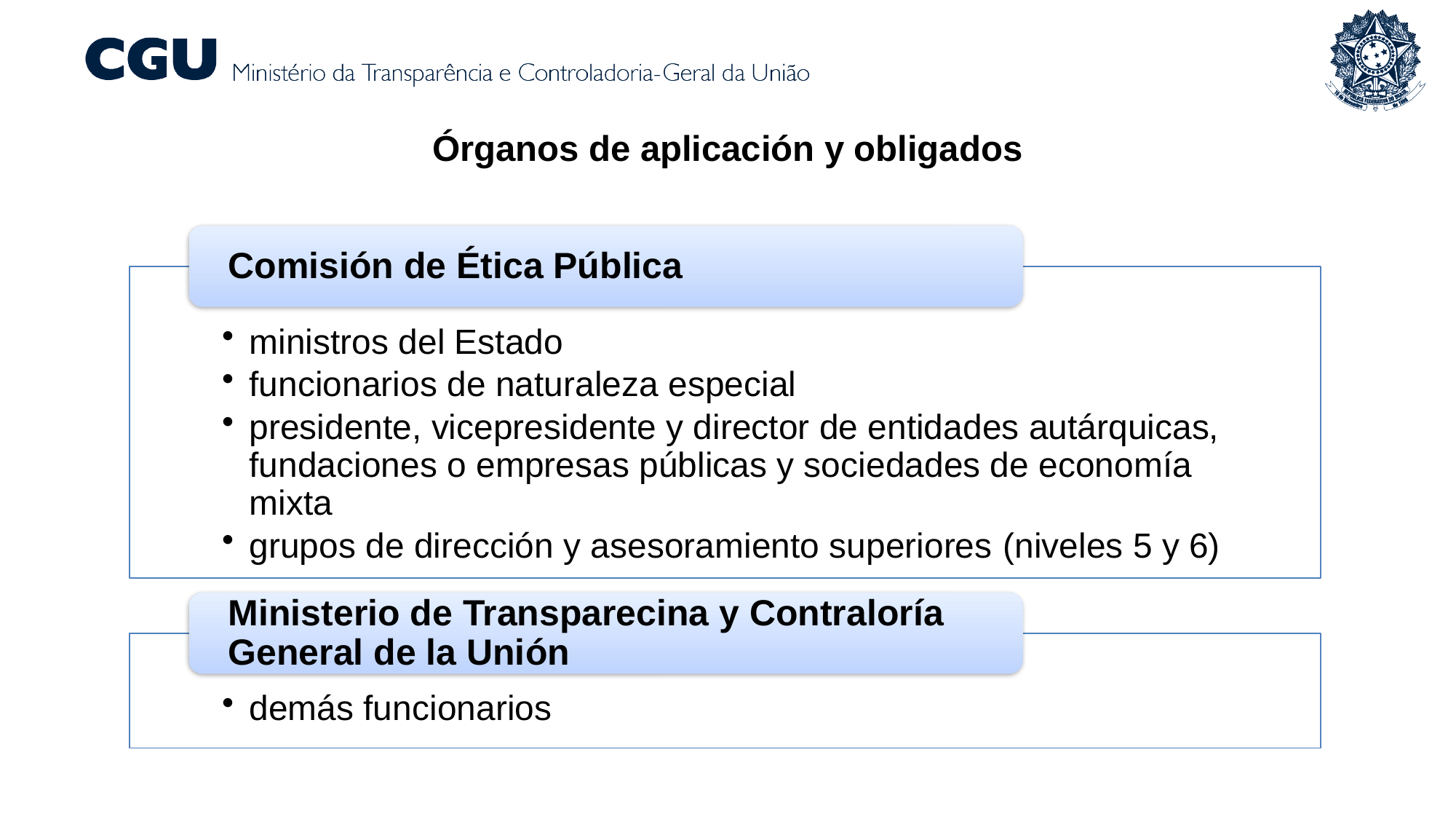

Órganos de aplicación y obligados
ministros del Estado
funcionarios de naturaleza especial
presidente, vicepresidente y director de entidades autárquicas, fundaciones o empresas públicas y sociedades de economía mixta
grupos de dirección y asesoramiento superiores (niveles 5 y 6)
Comisión de Ética Pública
demás funcionarios
Ministerio de Transparecina y Contraloría General de la Unión